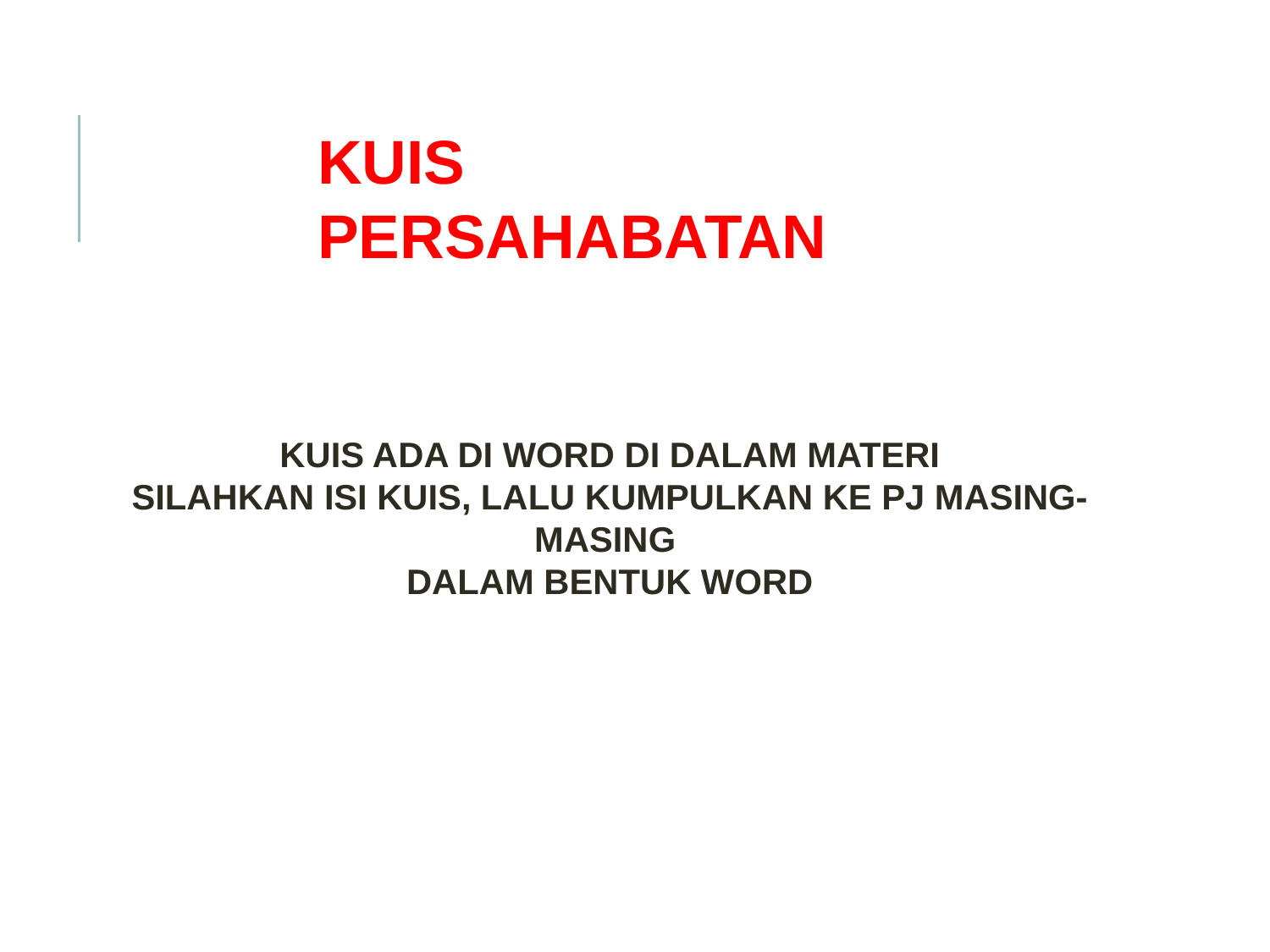

KUIS PERSAHABATAN
KUIS ADA DI WORD DI DALAM MATERI
SILAHKAN ISI KUIS, LALU KUMPULKAN KE PJ MASING-MASING
DALAM BENTUK WORD